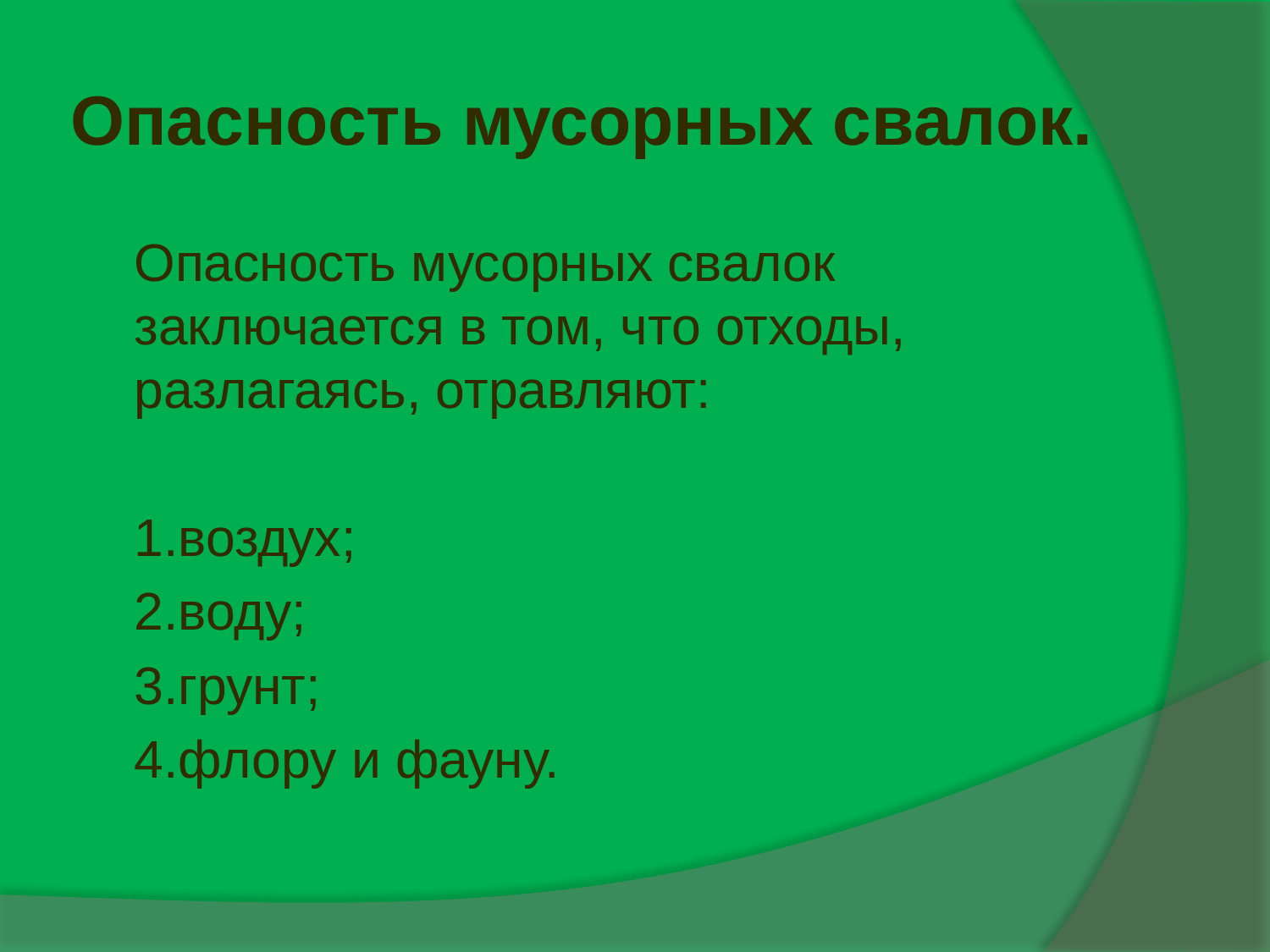

# Опасность мусорных свалок.
Опасность мусорных свалок заключается в том, что отходы, разлагаясь, отравляют:

1.воздух;
2.воду;
3.грунт;
4.флору и фауну.